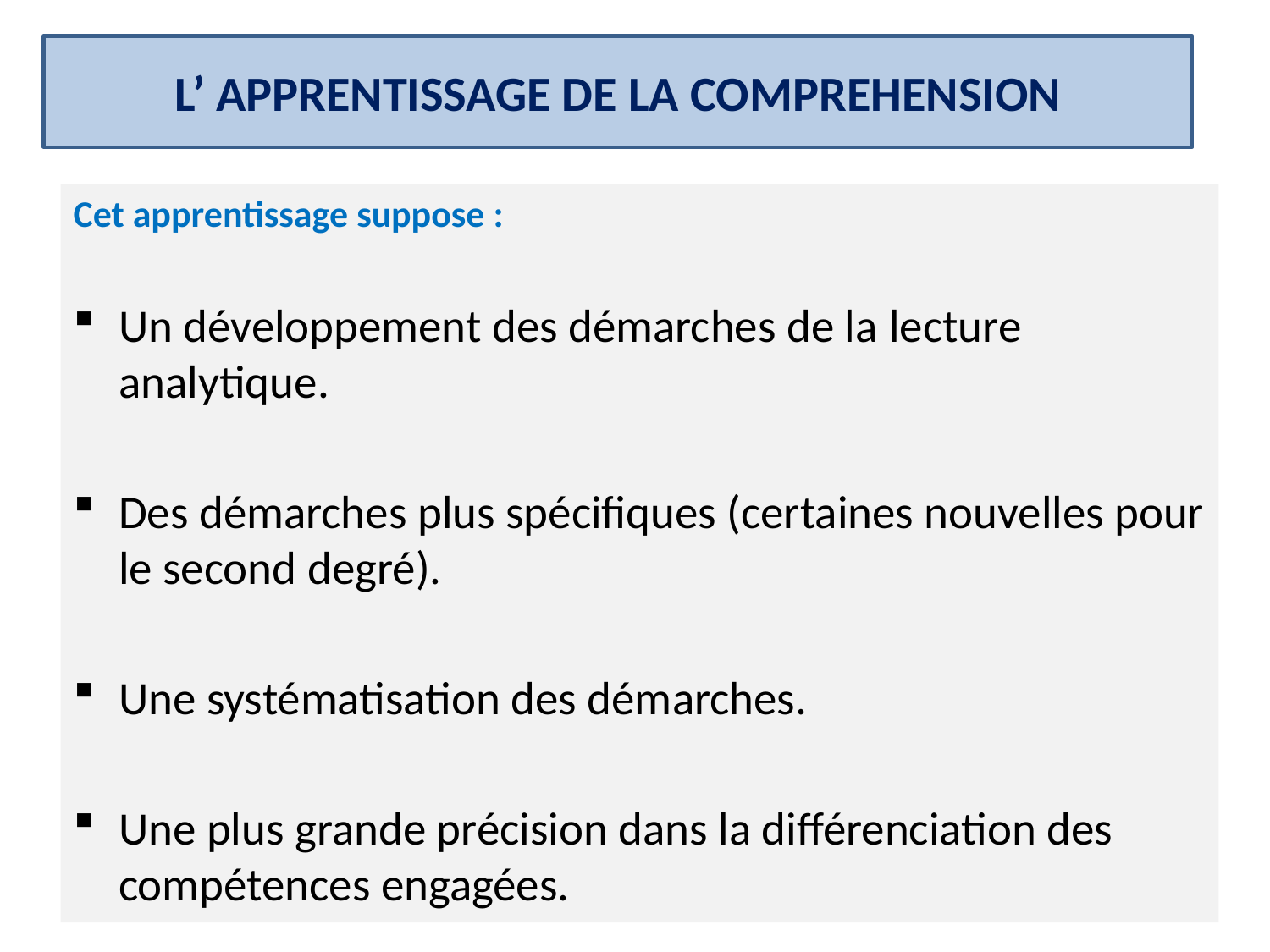

L’ APPRENTISSAGE DE LA COMPREHENSION
Cet apprentissage suppose :

Un développement des démarches de la lecture analytique.

Des démarches plus spécifiques (certaines nouvelles pour le second degré).

Une systématisation des démarches.

Une plus grande précision dans la différenciation des compétences engagées.